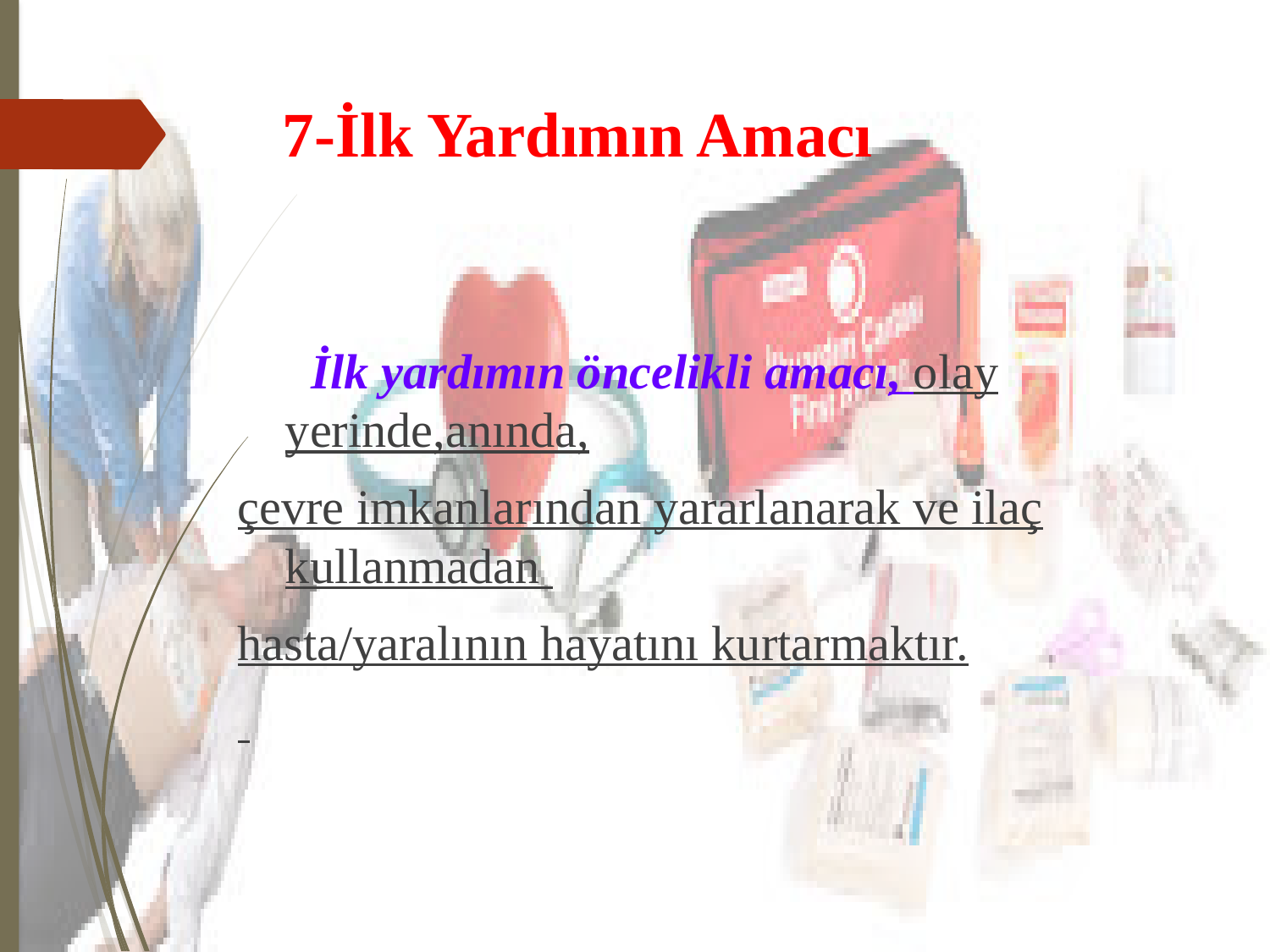

# 7-İlk Yardımın Amacı

      İlk yardımın öncelikli amacı, olay yerinde,anında,
çevre imkanlarından yararlanarak ve ilaç kullanmadan
hasta/yaralının hayatını kurtarmaktır.